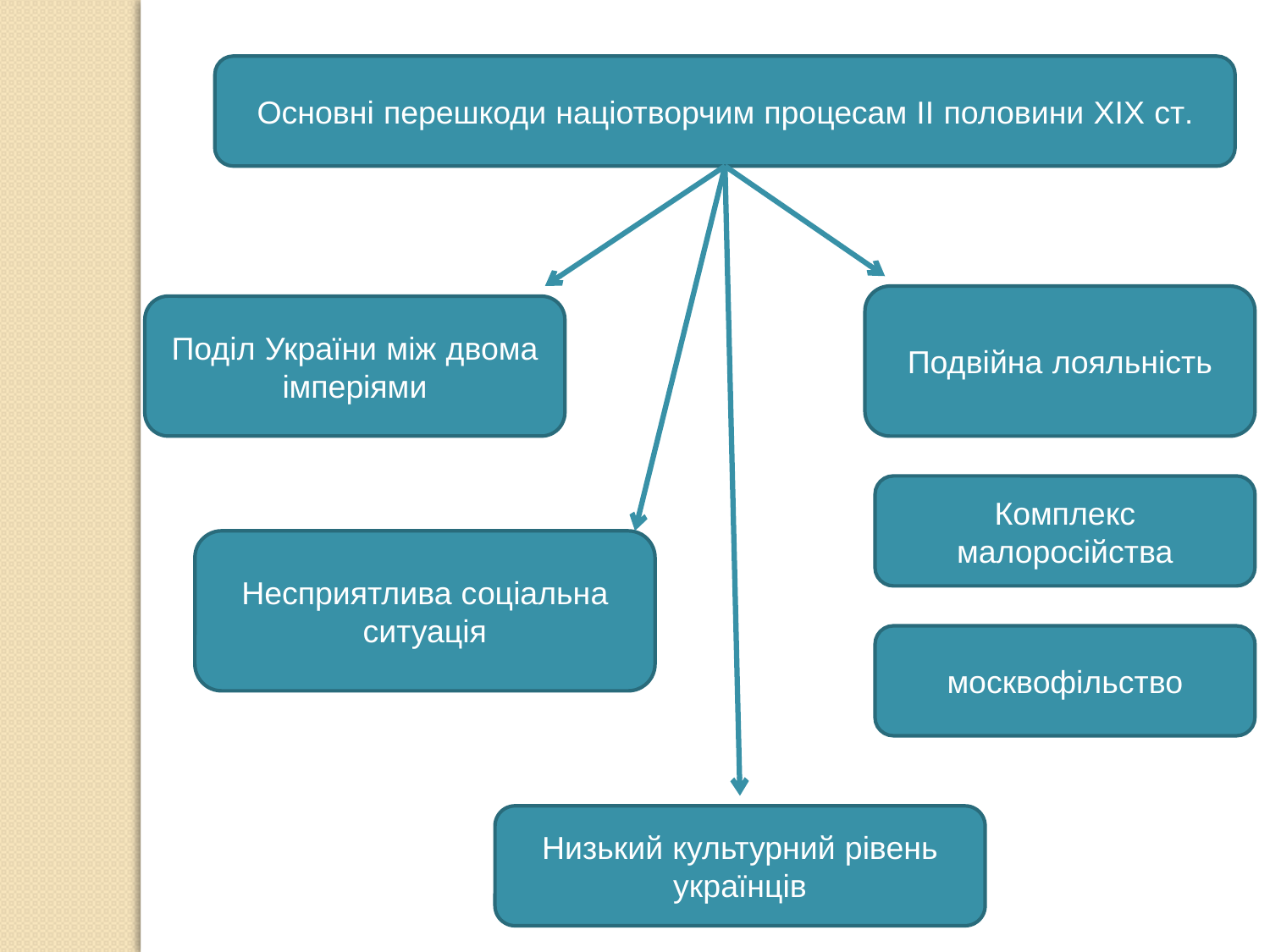

Основні перешкоди націотворчим процесам ІІ половини ХІХ ст.
Подвійна лояльність
Поділ України між двома імперіями
Комплекс малоросійства
Несприятлива соціальна ситуація
москвофільство
Низький культурний рівень українців